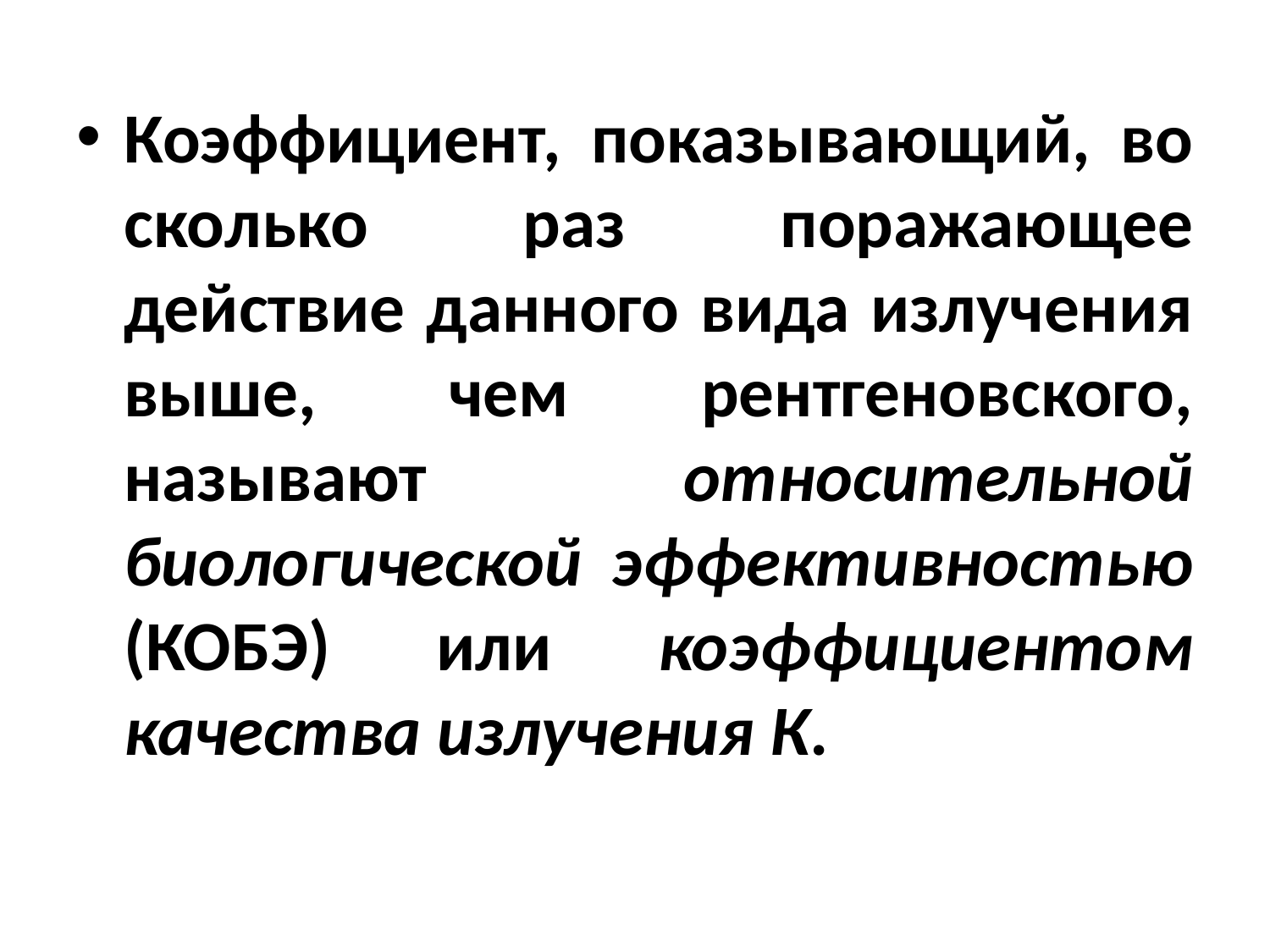

Коэффициент, показывающий, во сколько раз поражающее действие данного вида излучения выше, чем рентгеновского, называют относительной биологической эффективностью (КОБЭ) или коэффициентом качества излучения К.